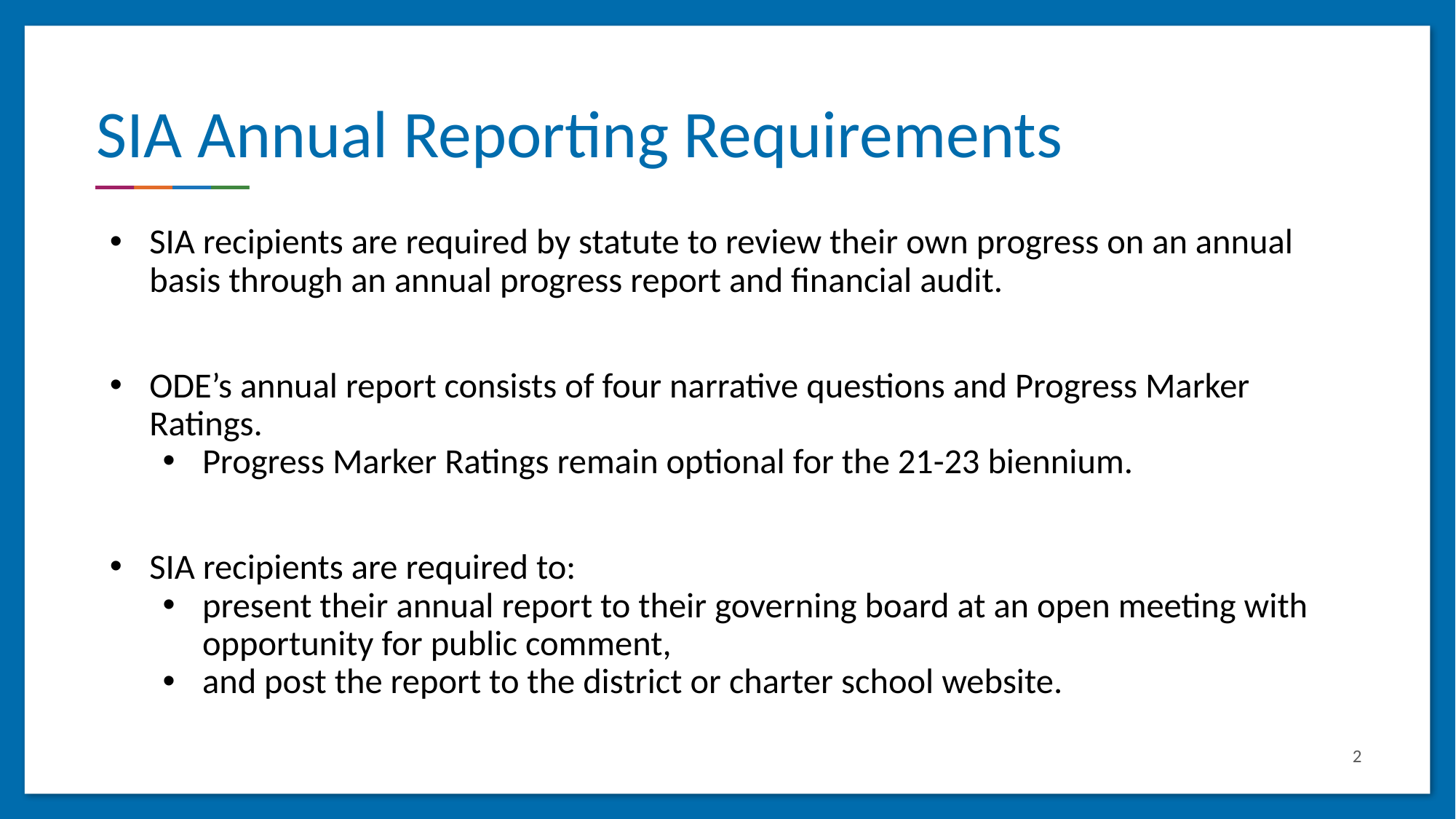

# SIA Annual Reporting Requirements
SIA recipients are required by statute to review their own progress on an annual basis through an annual progress report and financial audit.

ODE’s annual report consists of four narrative questions and Progress Marker Ratings.
Progress Marker Ratings remain optional for the 21-23 biennium.

SIA recipients are required to:
present their annual report to their governing board at an open meeting with opportunity for public comment,
and post the report to the district or charter school website.
2